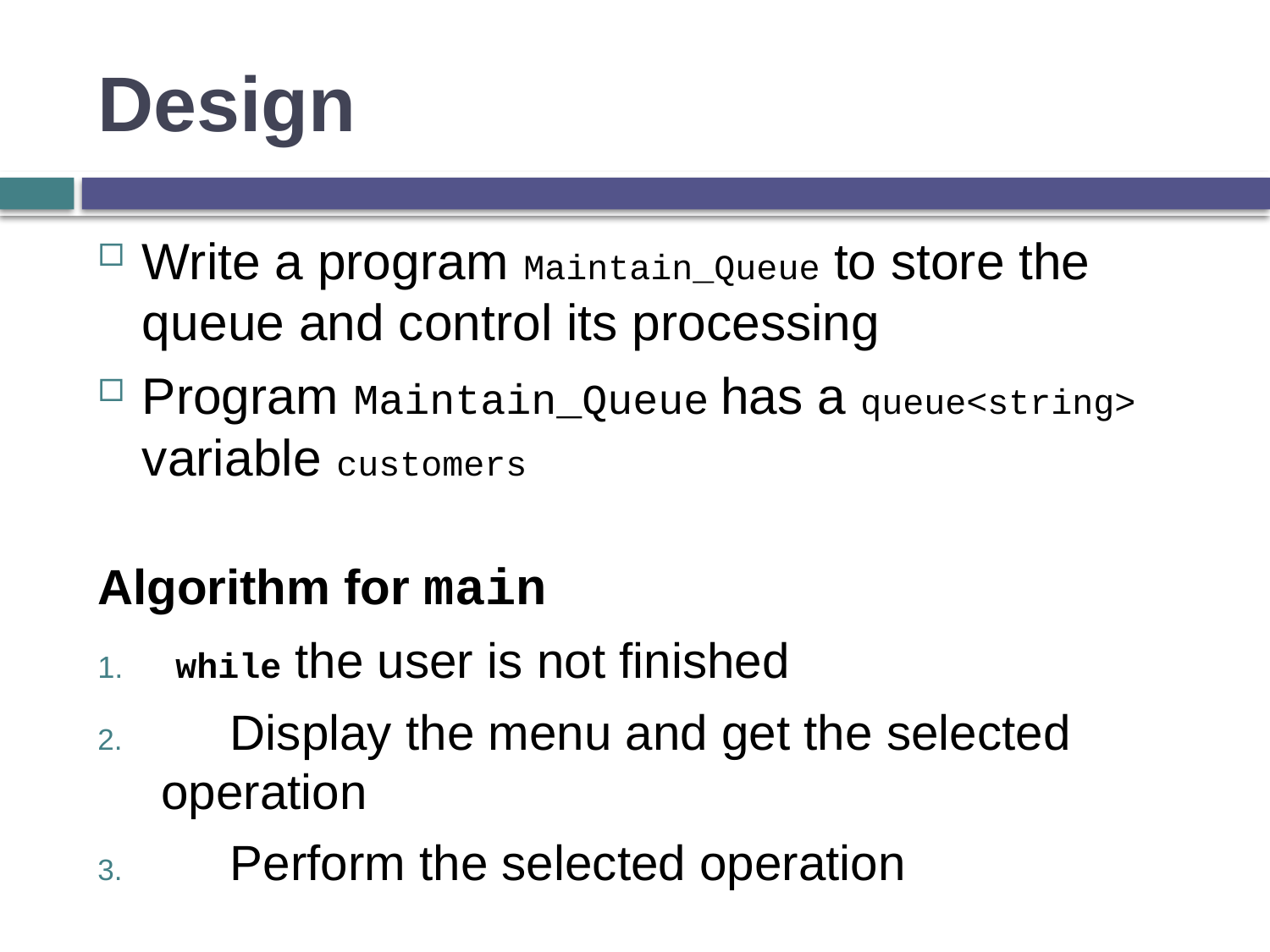

# Design
Write a program Maintain_Queue to store the queue and control its processing
Program Maintain_Queue has a queue<string> variable customers

Algorithm for main
 while the user is not finished
     Display the menu and get the selected operation
     Perform the selected operation